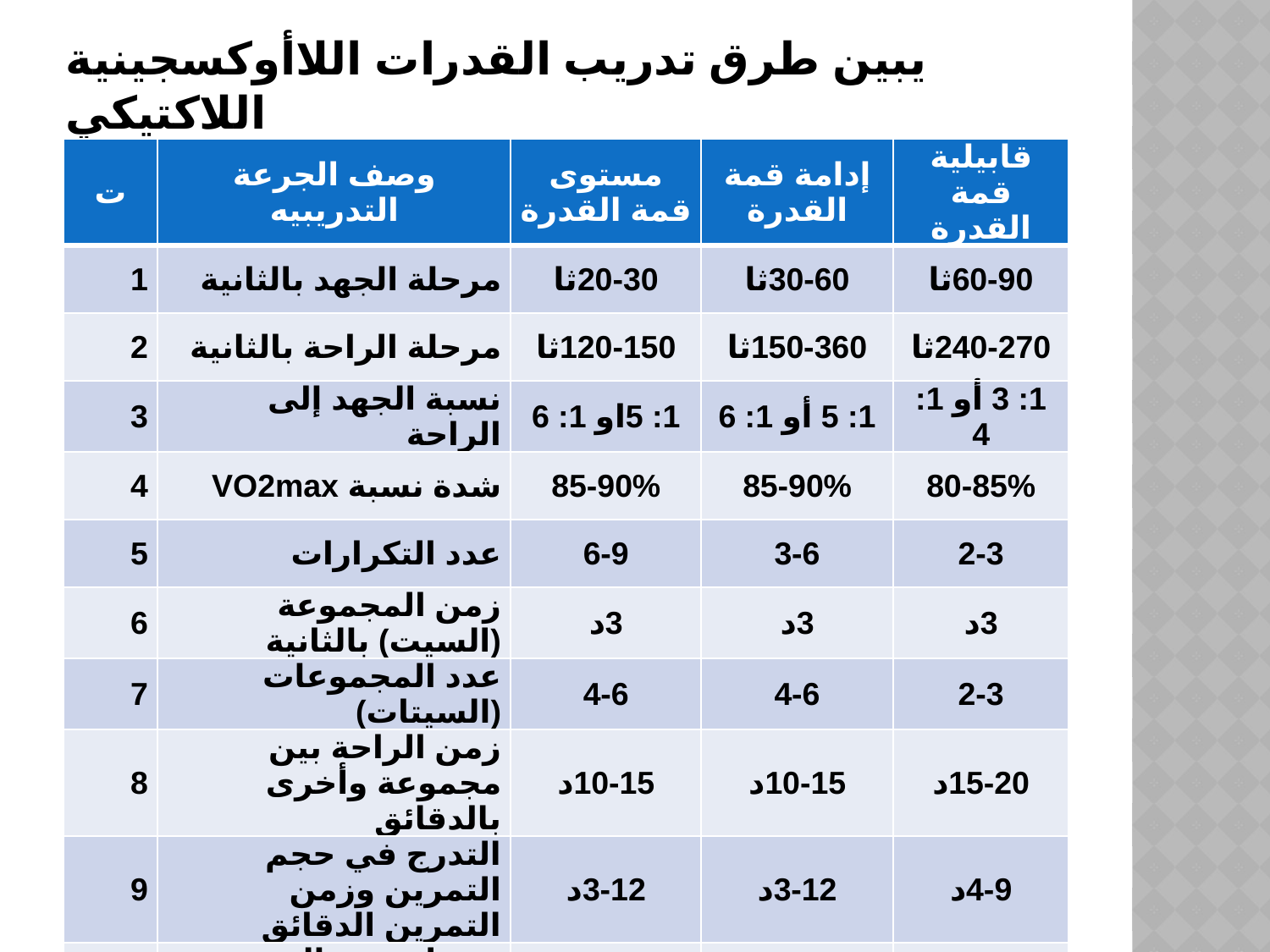

# يبين طرق تدريب القدرات اللاأوكسجينية اللاكتيكي
| ت | وصف الجرعة التدريبيه | مستوى قمة القدرة | إدامة قمة القدرة | قابيلية قمة القدرة |
| --- | --- | --- | --- | --- |
| 1 | مرحلة الجهد بالثانية | 20-30ثا | 30-60ثا | 60-90ثا |
| 2 | مرحلة الراحة بالثانية | 120-150ثا | 150-360ثا | 240-270ثا |
| 3 | نسبة الجهد إلى الراحة | 1: 5او 1: 6 | 1: 5 أو 1: 6 | 1: 3 أو 1: 4 |
| 4 | شدة نسبة VO2max | 85-90% | 85-90% | 80-85% |
| 5 | عدد التكرارات | 6-9 | 3-6 | 2-3 |
| 6 | زمن المجموعة (السيت) بالثانية | 3د | 3د | 3د |
| 7 | عدد المجموعات (السيتات) | 4-6 | 4-6 | 2-3 |
| 8 | زمن الراحة بين مجموعة وأخرى بالدقائق | 10-15د | 10-15د | 15-20د |
| 9 | التدرج في حجم التمرين وزمن التمرين الدقائق | 3-12د | 3-12د | 4-9د |
| 10 | مجمل زمن التدريب التقريبي خلال الوحدة بالدقائق | 55-75د | 60-75د | 24-40د |